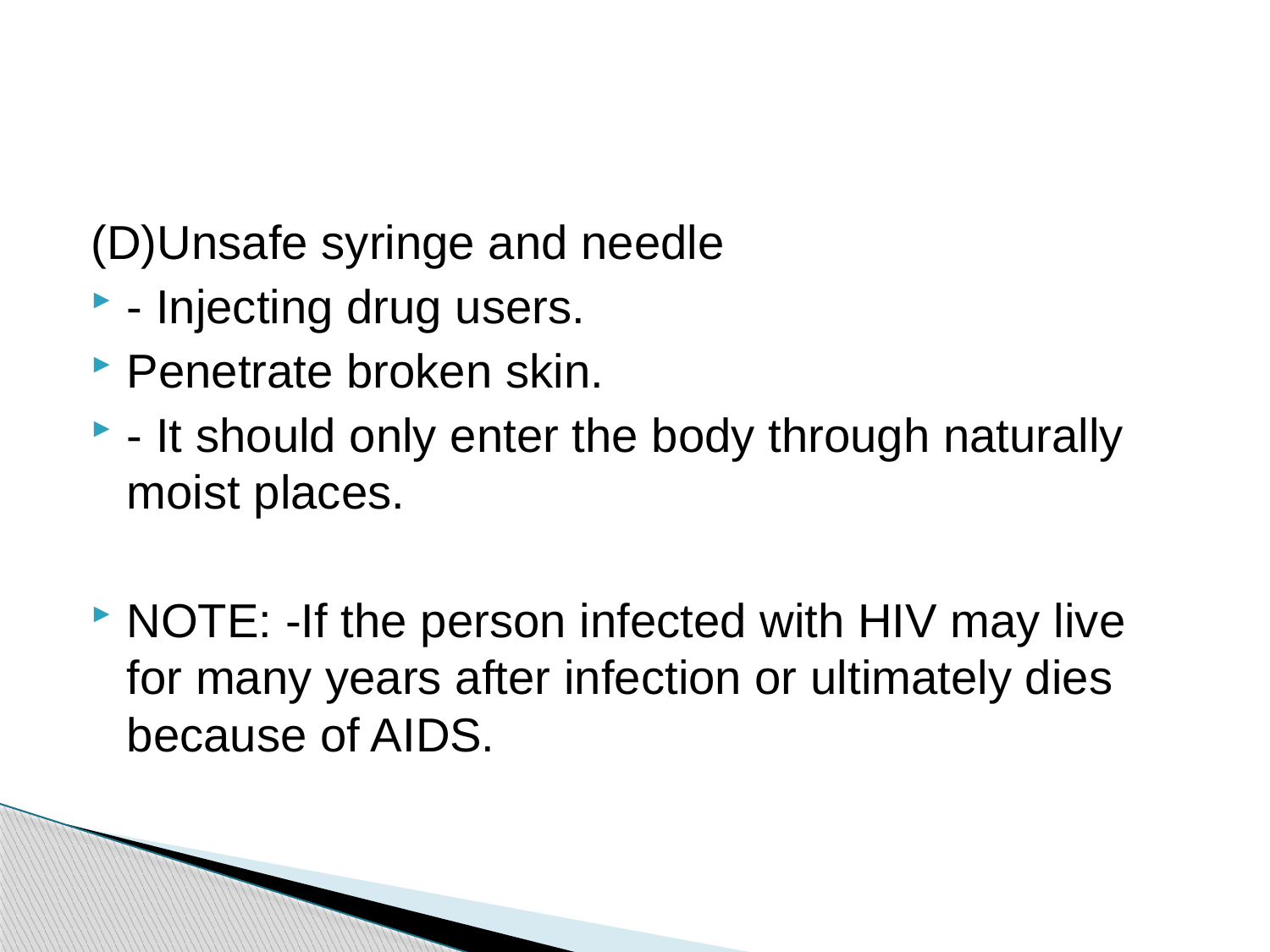

#
(D)Unsafe syringe and needle
- Injecting drug users.
Penetrate broken skin.
- It should only enter the body through naturally moist places.

NOTE: -If the person infected with HIV may live for many years after infection or ultimately dies because of AIDS.